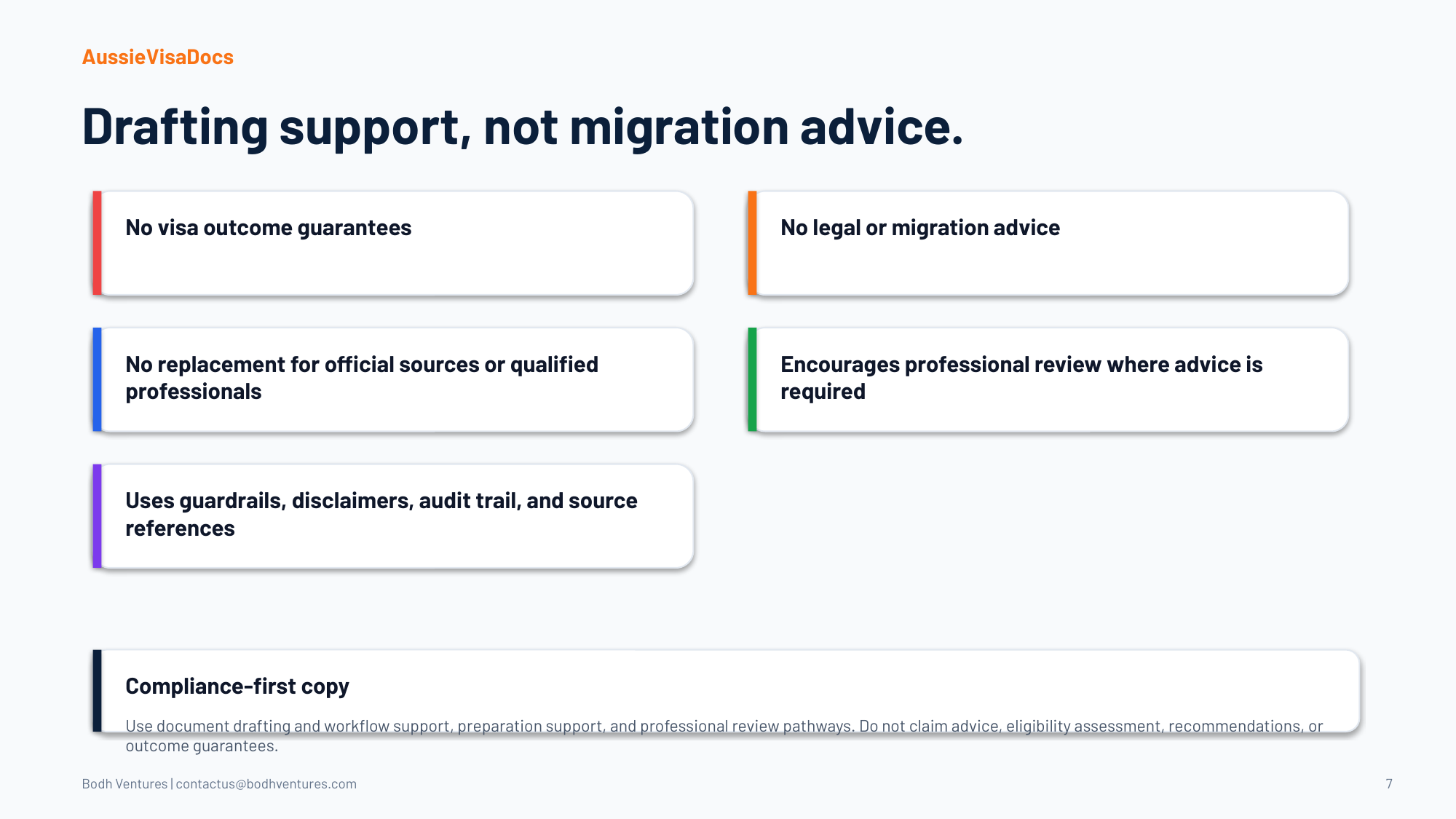

AussieVisaDocs
Drafting support, not migration advice.

No visa outcome guarantees
No legal or migration advice

No replacement for official sources or qualified professionals
Encourages professional review where advice is required

Uses guardrails, disclaimers, audit trail, and source references

Compliance-first copy
Use document drafting and workflow support, preparation support, and professional review pathways. Do not claim advice, eligibility assessment, recommendations, or outcome guarantees.
Bodh Ventures | contactus@bodhventures.com
7